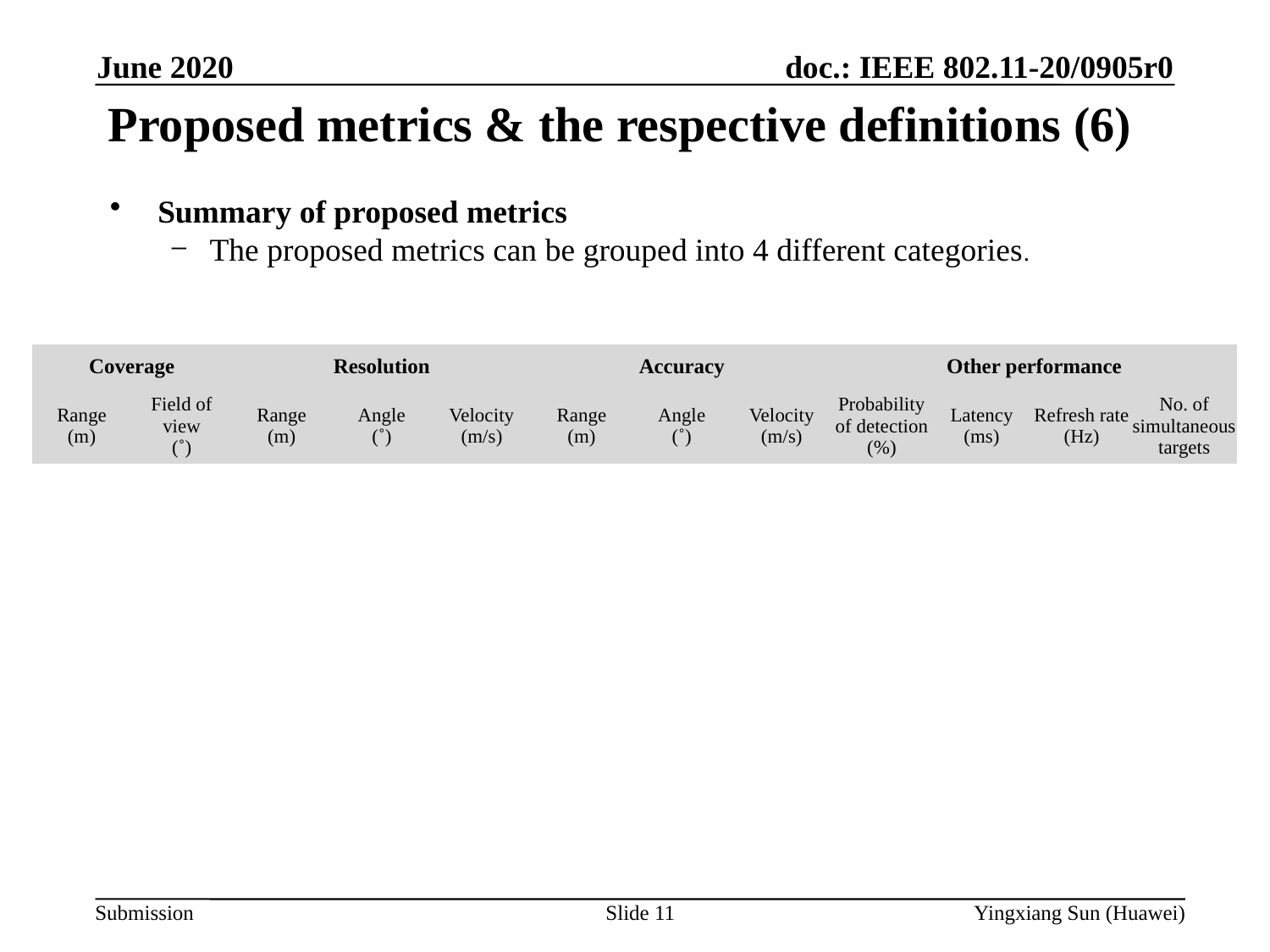

June 2020
# Proposed metrics & the respective definitions (6)
Summary of proposed metrics
The proposed metrics can be grouped into 4 different categories.
| Coverage |  | Resolution |  |  | Accuracy |  |  | Other performance |  |  |  |
| --- | --- | --- | --- | --- | --- | --- | --- | --- | --- | --- | --- |
| Range (m) | Field of view (˚) | Range (m) | Angle (˚) | Velocity (m/s) | Range (m) | Angle (˚) | Velocity (m/s) | Probability of detection (%) | Latency (ms) | Refresh rate (Hz) | No. of simultaneous targets |
|  |  |  |  |  |  |  |  |  |  |  |  |
Slide 11
Yingxiang Sun (Huawei)